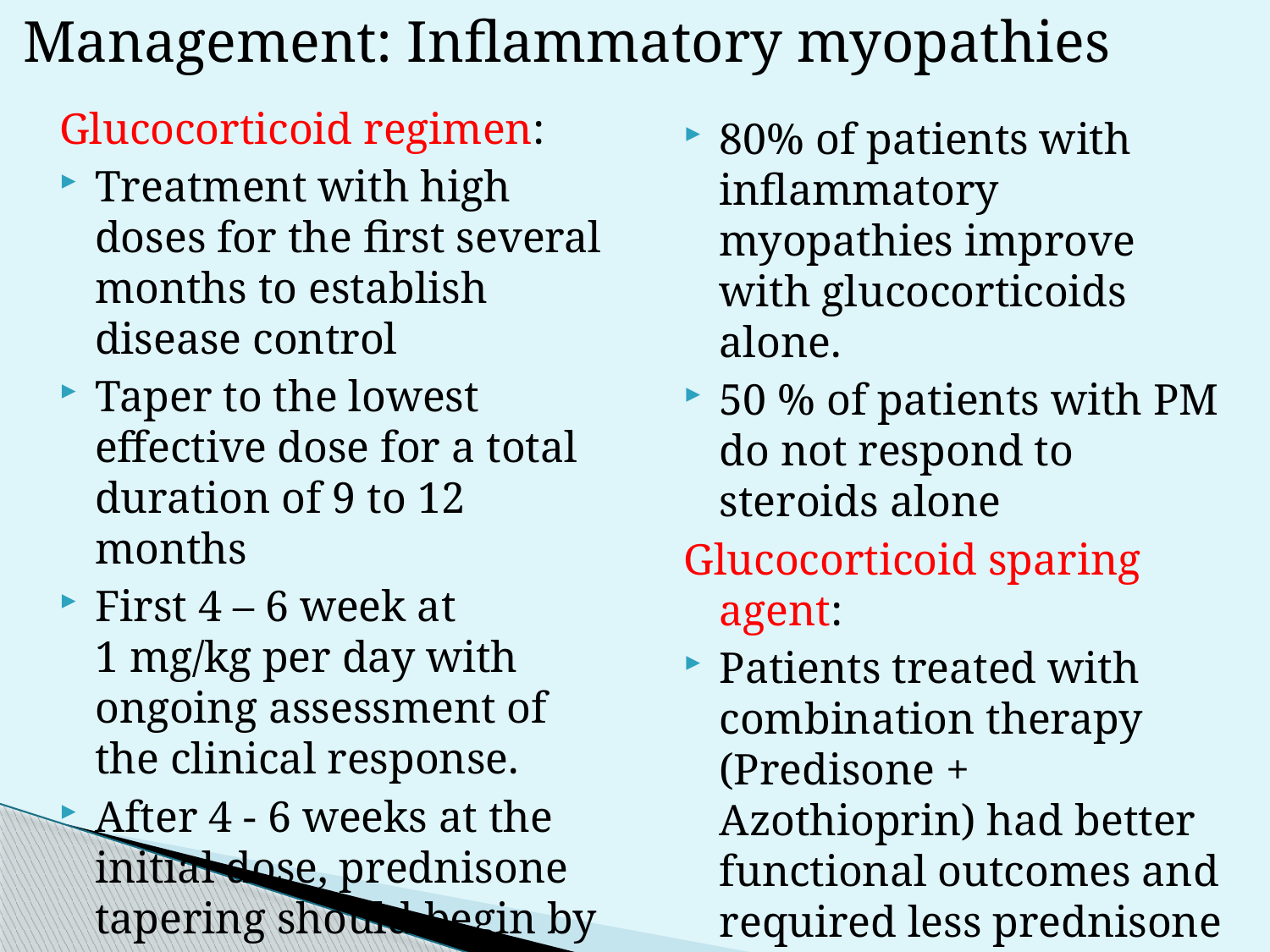

Management: Inflammatory myopathies
Glucocorticoid regimen:
Treatment with high doses for the first several months to establish disease control
Taper to the lowest effective dose for a total duration of 9 to 12 months
First 4 – 6 week at 1 mg/kg per day with ongoing assessment of the clinical response.
After 4 - 6 weeks at the initial dose, prednisone tapering should begin by 10 mg each week until a dose of 40 mg/day is reached.

80% of patients with inflammatory myopathies improve with glucocorticoids alone.
50 % of patients with PM do not respond to steroids alone
Glucocorticoid sparing agent:
Patients treated with combination therapy (Predisone + Azothioprin) had better functional outcomes and required less prednisone as maintenance therapy (1.6 mg/day versus 8.7 mg/day)